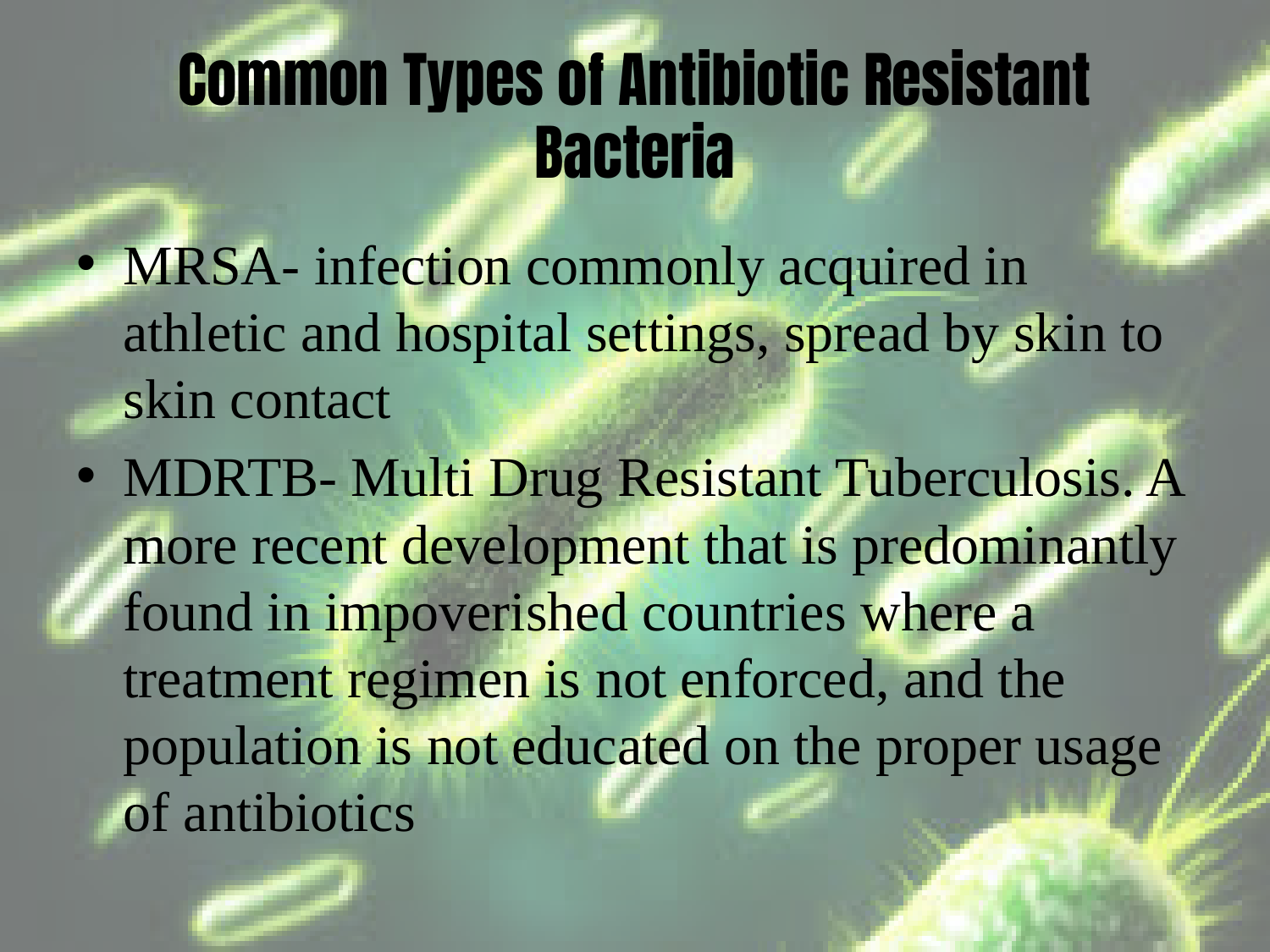

# Common Types of Antibiotic Resistant Bacteria
MRSA- infection commonly acquired in athletic and hospital settings, spread by skin to skin contact
MDRTB- Multi Drug Resistant Tuberculosis. A more recent development that is predominantly found in impoverished countries where a treatment regimen is not enforced, and the population is not educated on the proper usage of antibiotics